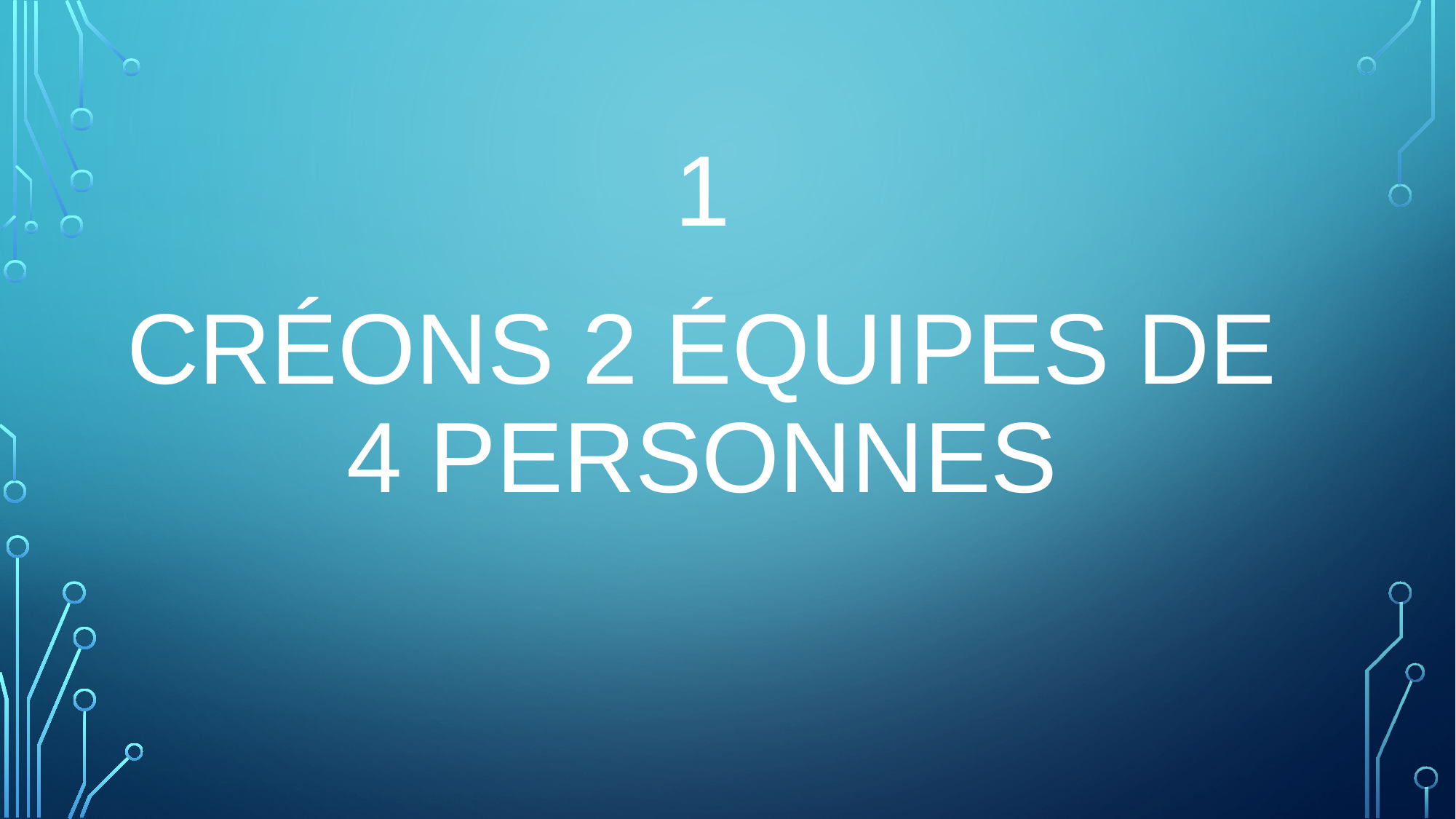

1
Créons 2 équipes de 4 personnes